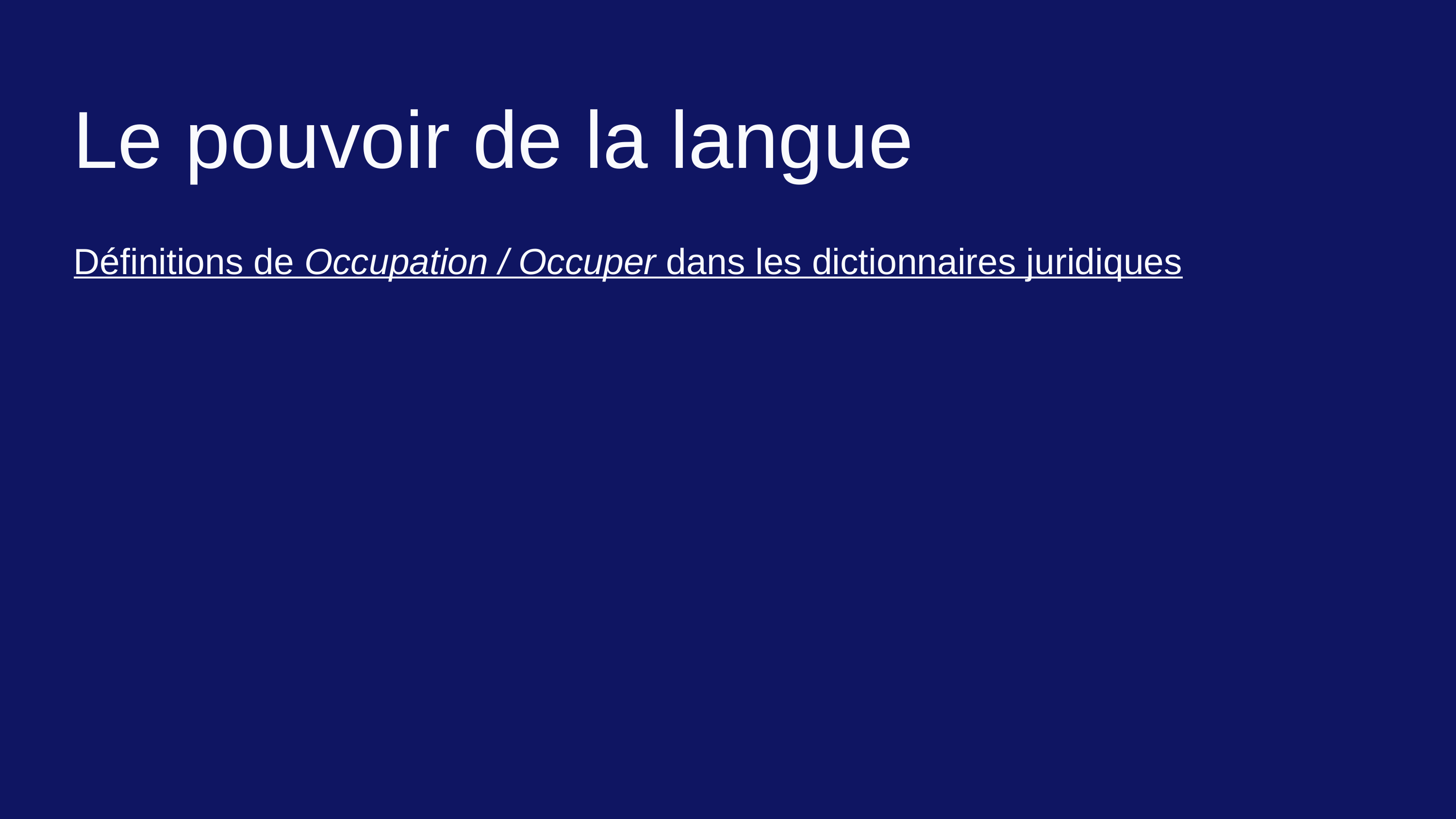

Le pouvoir de la langue
Définitions de Occupation / Occuper dans les dictionnaires juridiques